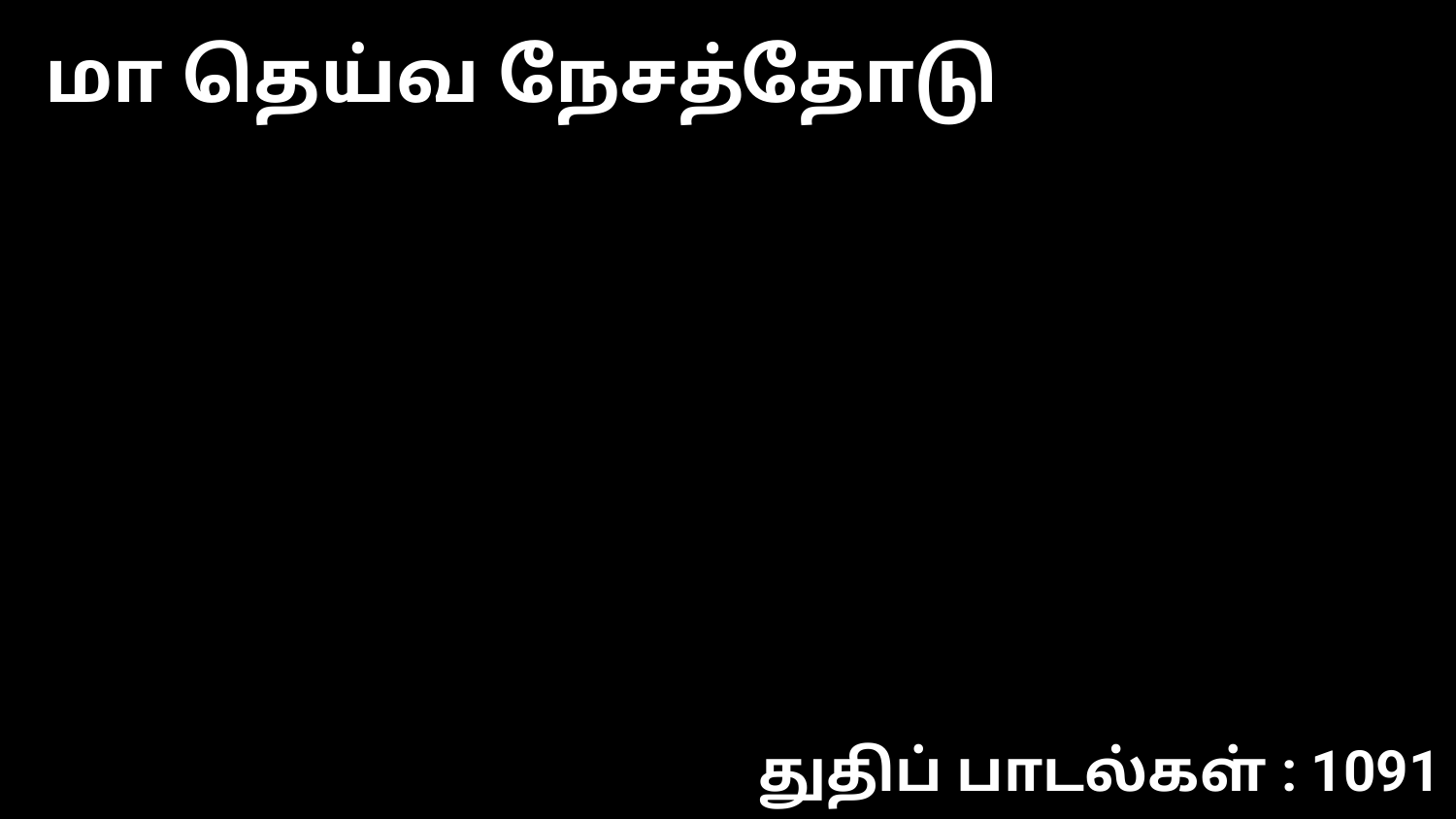

மா தெய்வ நேசத்தோடு
துதிப் பாடல்கள் : 1091